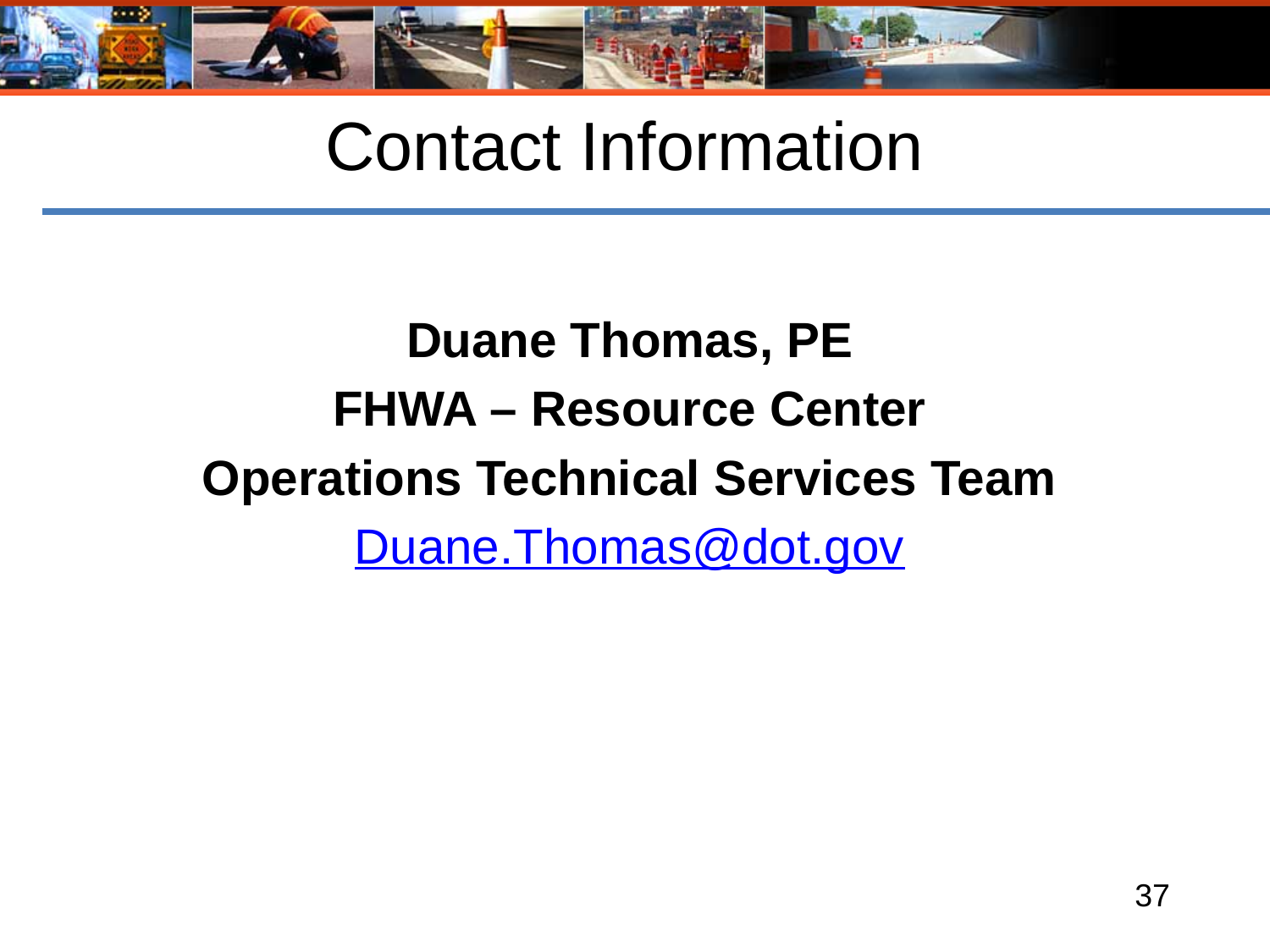

# Contact Information

Duane Thomas, PE
FHWA – Resource Center
Operations Technical Services Team
Duane.Thomas@dot.gov